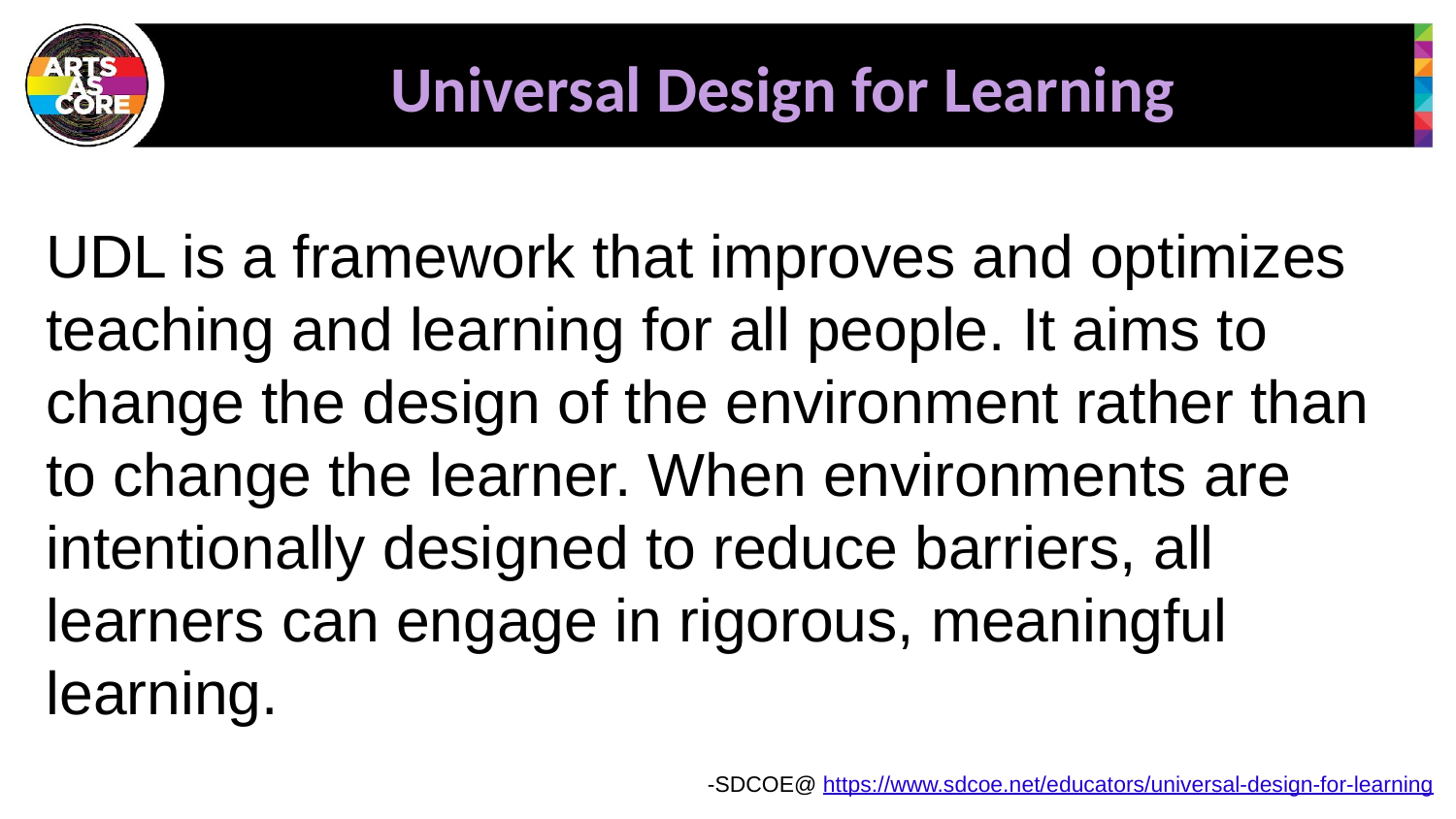

# Universal Design for Learning
UDL is a framework that improves and optimizes teaching and learning for all people. It aims to change the design of the environment rather than to change the learner. When environments are intentionally designed to reduce barriers, all learners can engage in rigorous, meaningful learning.
-SDCOE@ https://www.sdcoe.net/educators/universal-design-for-learning